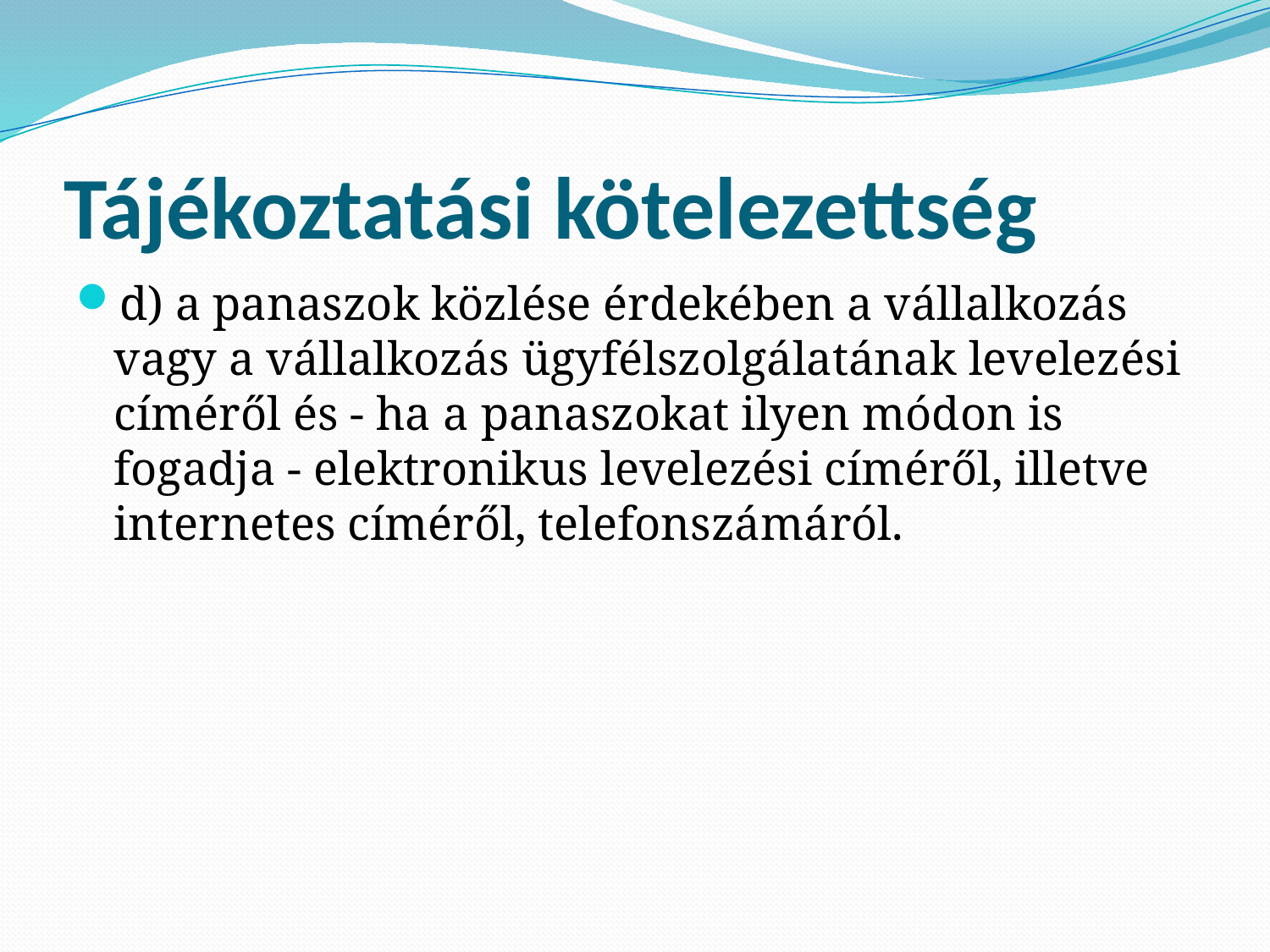

# Tájékoztatási kötelezettség
d) a panaszok közlése érdekében a vállalkozás vagy a vállalkozás ügyfélszolgálatának levelezési címéről és - ha a panaszokat ilyen módon is fogadja - elektronikus levelezési címéről, illetve internetes címéről, telefonszámáról.